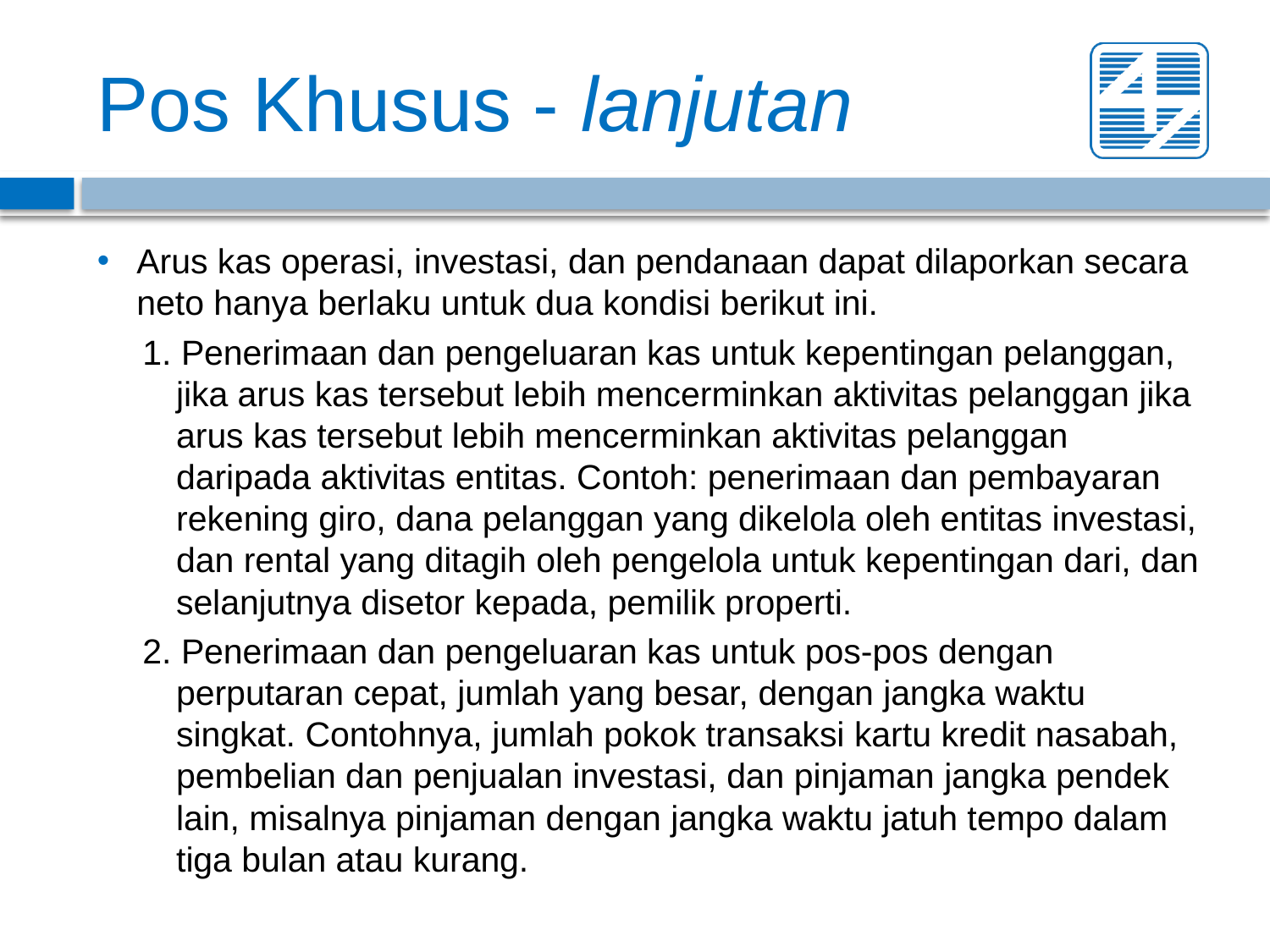

# Pos Khusus - lanjutan
Arus kas operasi, investasi, dan pendanaan dapat dilaporkan secara neto hanya berlaku untuk dua kondisi berikut ini.
1. Penerimaan dan pengeluaran kas untuk kepentingan pelanggan, jika arus kas tersebut lebih mencerminkan aktivitas pelanggan jika arus kas tersebut lebih mencerminkan aktivitas pelanggan daripada aktivitas entitas. Contoh: penerimaan dan pembayaran rekening giro, dana pelanggan yang dikelola oleh entitas investasi, dan rental yang ditagih oleh pengelola untuk kepentingan dari, dan selanjutnya disetor kepada, pemilik properti.
2. Penerimaan dan pengeluaran kas untuk pos-pos dengan perputaran cepat, jumlah yang besar, dengan jangka waktu singkat. Contohnya, jumlah pokok transaksi kartu kredit nasabah, pembelian dan penjualan investasi, dan pinjaman jangka pendek lain, misalnya pinjaman dengan jangka waktu jatuh tempo dalam tiga bulan atau kurang.